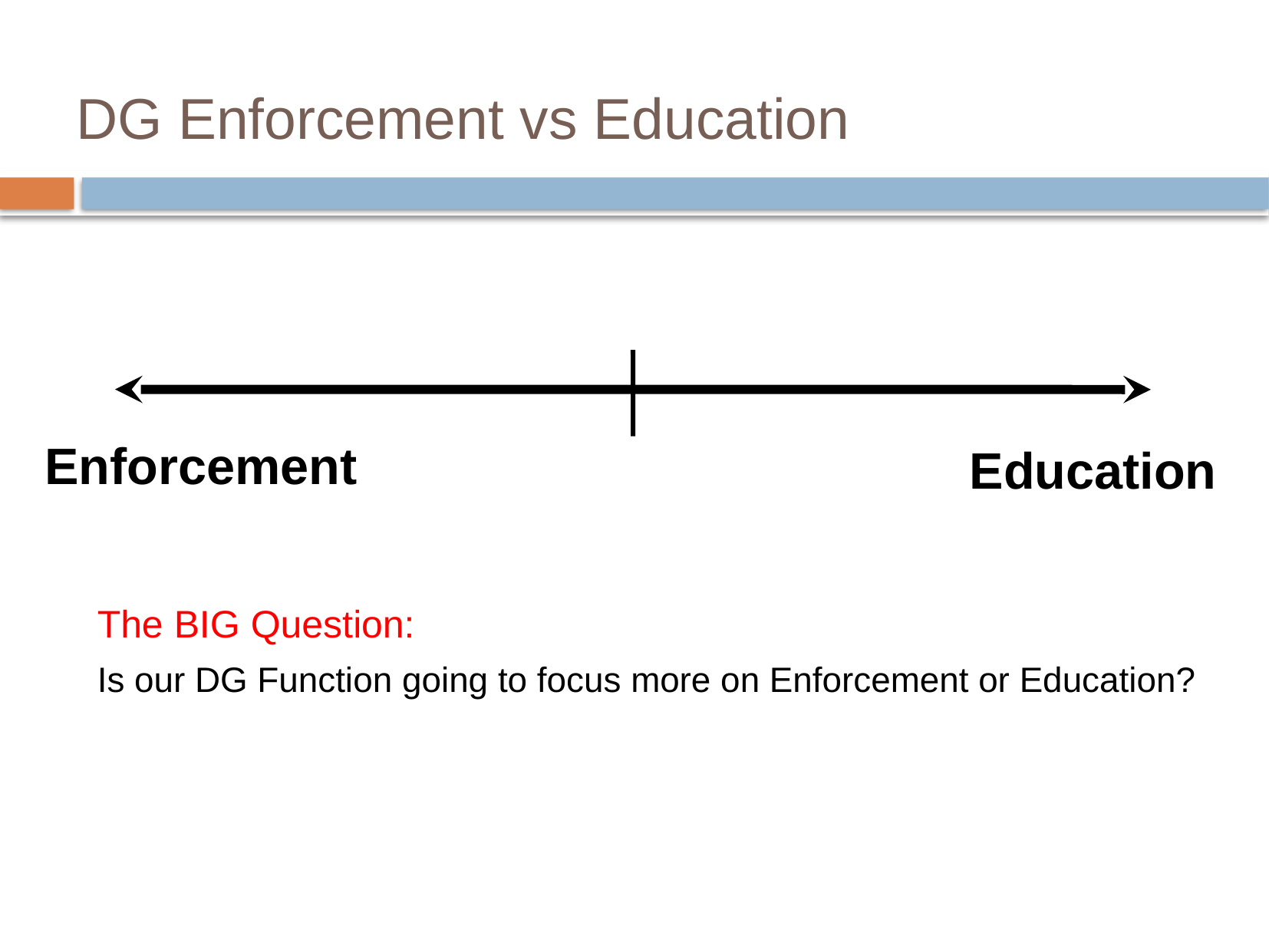

# DG Enforcement vs Education

Enforcement
Education
The BIG Question:
Is our DG Function going to focus more on Enforcement or Education?